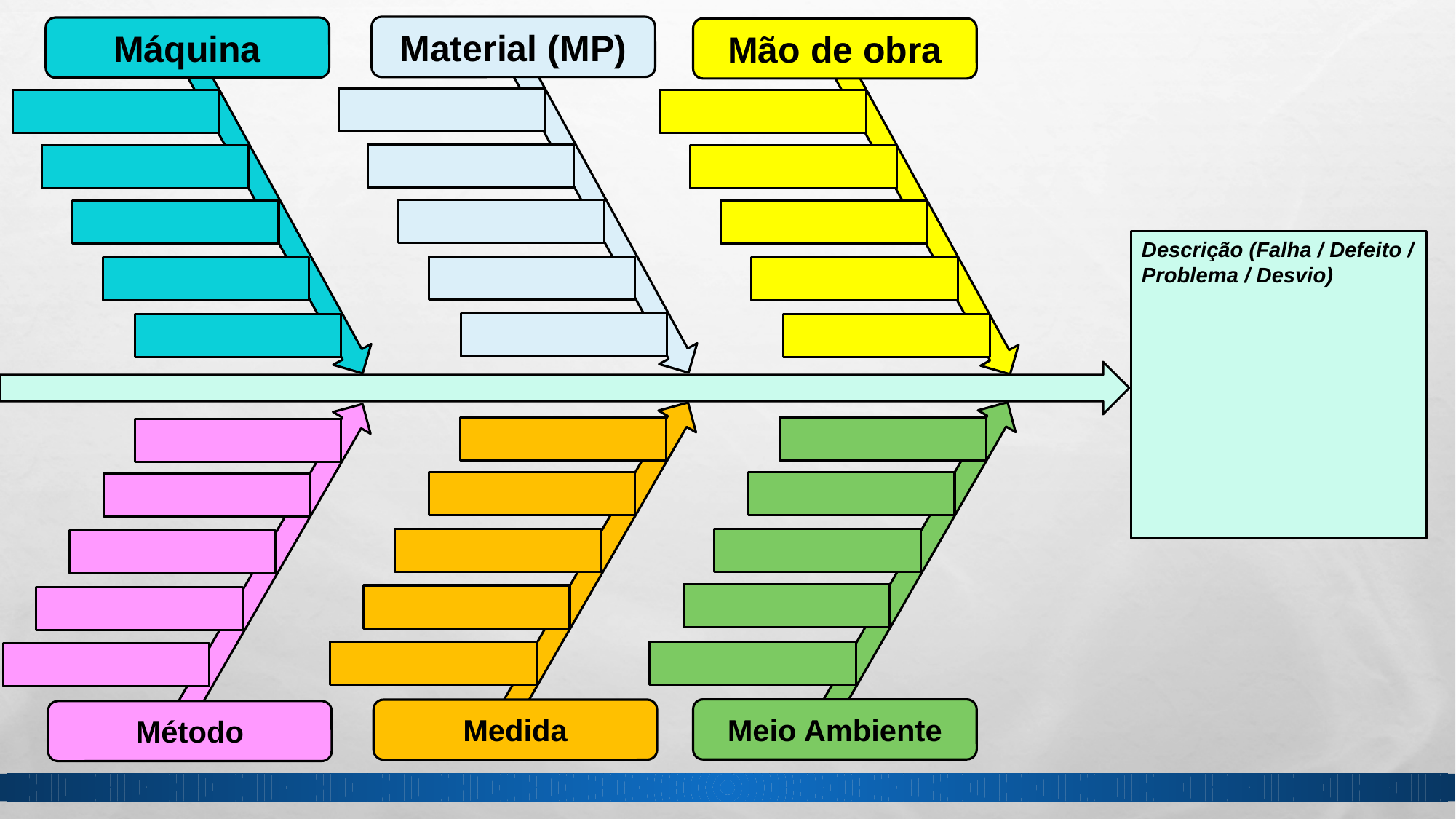

Material (MP)

Máquina

Mão de obra

Descrição (Falha / Defeito / Problema / Desvio)

Meio Ambiente

Medida

Método